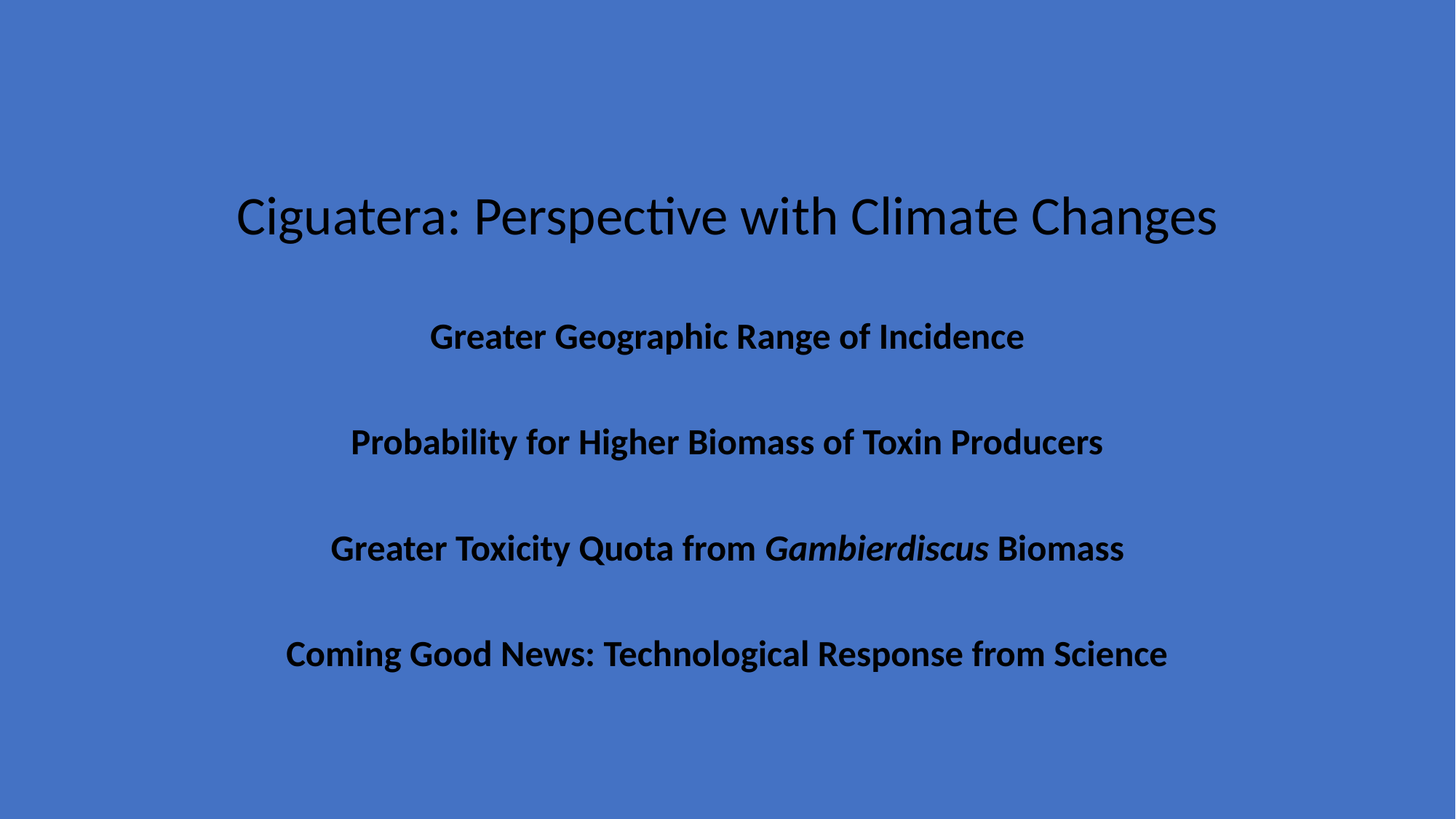

# Ciguatera: Perspective with Climate Changes
Greater Geographic Range of Incidence

Probability for Higher Biomass of Toxin Producers

Greater Toxicity Quota from Gambierdiscus Biomass

Coming Good News: Technological Response from Science